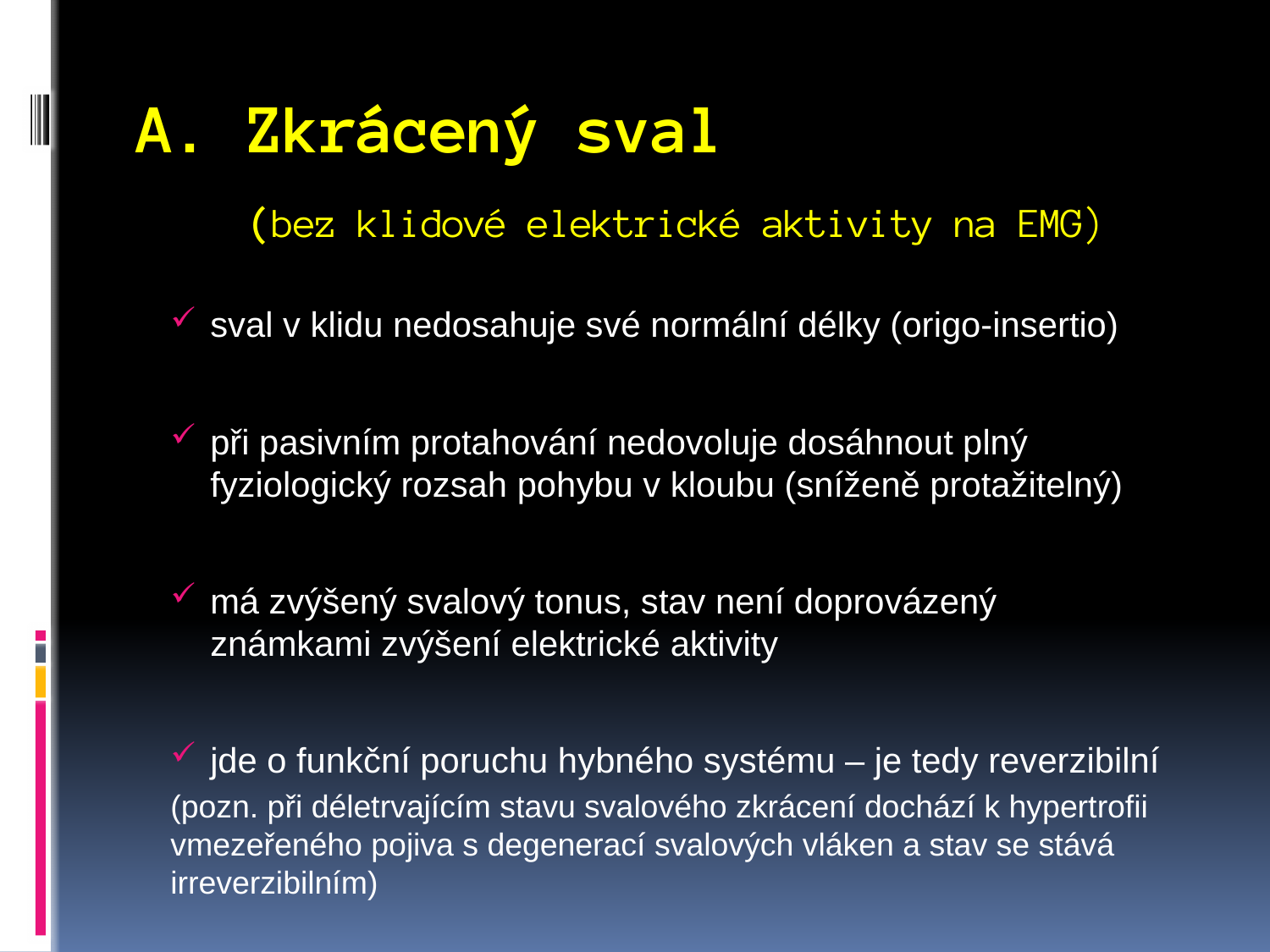

# A. Zkrácený sval (bez klidové elektrické aktivity na EMG)
sval v klidu nedosahuje své normální délky (origo-insertio)

při pasivním protahování nedovoluje dosáhnout plný fyziologický rozsah pohybu v kloubu (sníženě protažitelný)

má zvýšený svalový tonus, stav není doprovázený známkami zvýšení elektrické aktivity

jde o funkční poruchu hybného systému – je tedy reverzibilní
(pozn. při déletrvajícím stavu svalového zkrácení dochází k hypertrofii vmezeřeného pojiva s degenerací svalových vláken a stav se stává irreverzibilním)